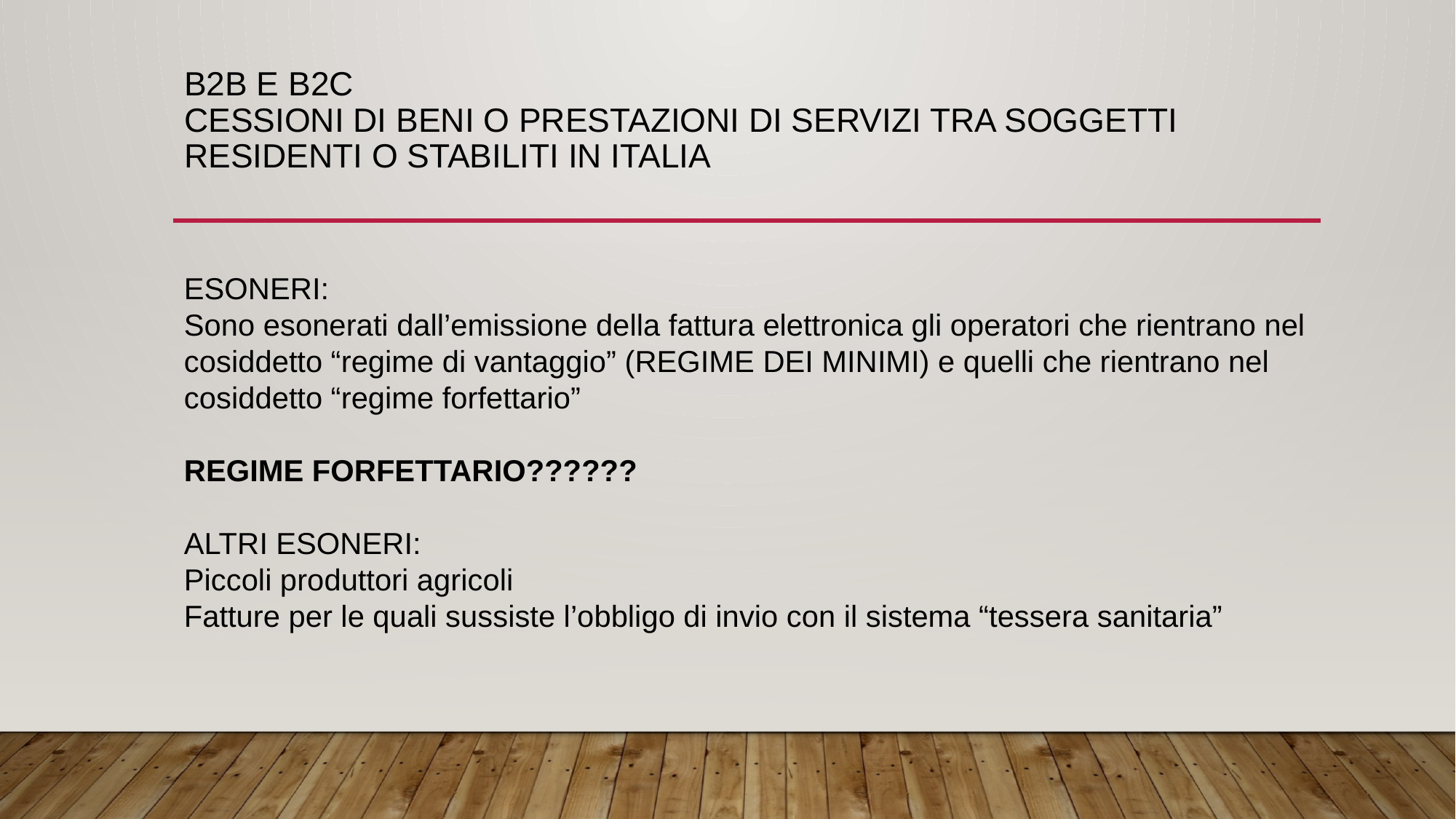

ESONERI:
Sono esonerati dall’emissione della fattura elettronica gli operatori che rientrano nel cosiddetto “regime di vantaggio” (REGIME DEI MINIMI) e quelli che rientrano nel cosiddetto “regime forfettario”

REGIME FORFETTARIO??????

ALTRI ESONERI:
Piccoli produttori agricoli
Fatture per le quali sussiste l’obbligo di invio con il sistema “tessera sanitaria”

# B2B e B2C CESSIONI DI BENI O PRESTAZIONI DI SERVIZI TRA SOGGETTI RESIDENTI O STABILITI IN ITALIA